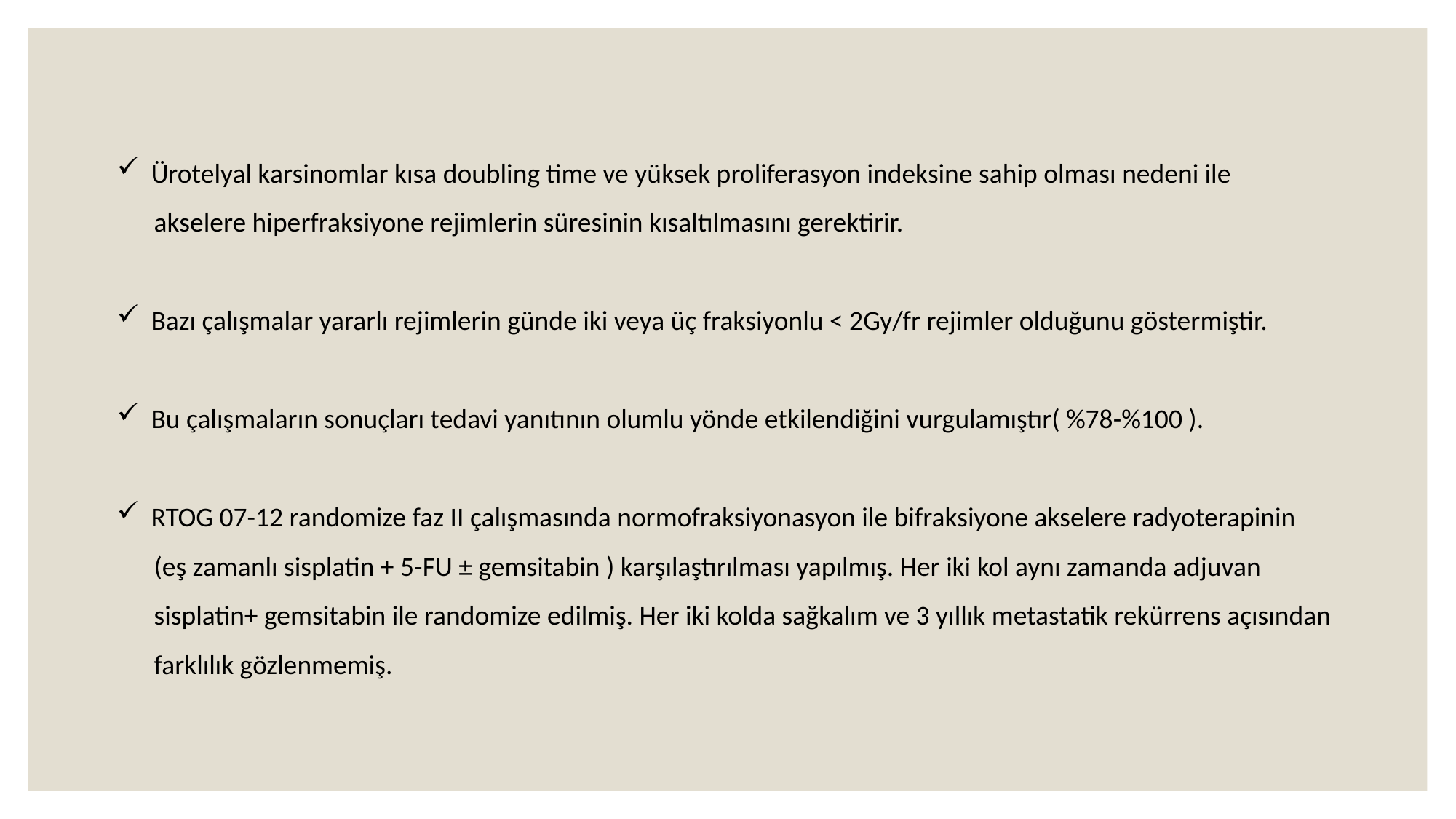

Ürotelyal karsinomlar kısa doubling time ve yüksek proliferasyon indeksine sahip olması nedeni ile
      akselere hiperfraksiyone rejimlerin süresinin kısaltılmasını gerektirir.

Bazı çalışmalar yararlı rejimlerin günde iki veya üç fraksiyonlu < 2Gy/fr rejimler olduğunu göstermiştir.

Bu çalışmaların sonuçları tedavi yanıtının olumlu yönde etkilendiğini vurgulamıştır( %78-%100 ).

RTOG 07-12 randomize faz II çalışmasında normofraksiyonasyon ile bifraksiyone akselere radyoterapinin
      (eş zamanlı sisplatin + 5-FU ± gemsitabin ) karşılaştırılması yapılmış. Her iki kol aynı zamanda adjuvan
      sisplatin+ gemsitabin ile randomize edilmiş. Her iki kolda sağkalım ve 3 yıllık metastatik rekürrens açısından
      farklılık gözlenmemiş.